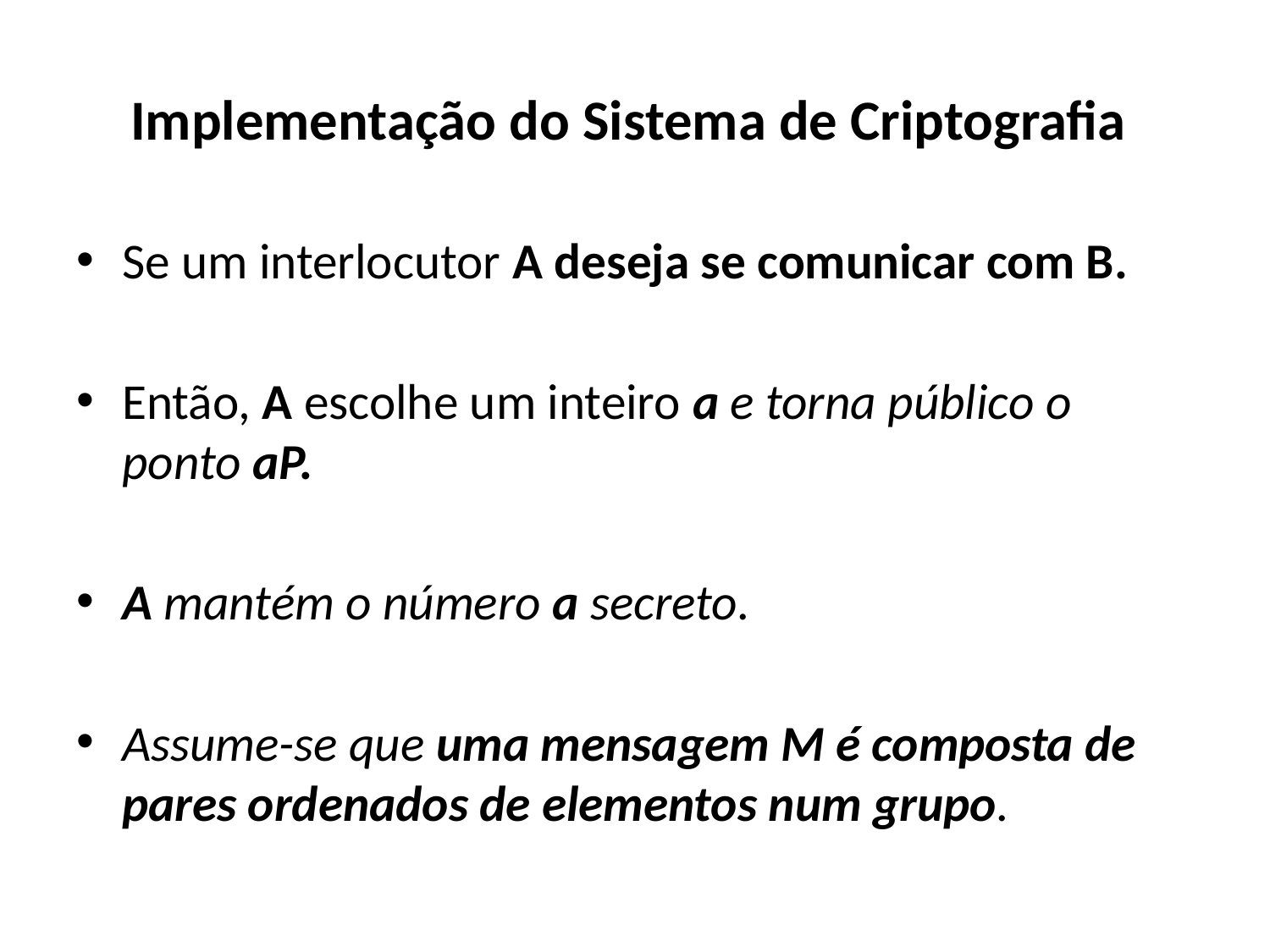

# Implementação do Sistema de Criptografia
Se um interlocutor A deseja se comunicar com B.

Então, A escolhe um inteiro a e torna público o ponto aP.

A mantém o número a secreto.

Assume-se que uma mensagem M é composta de pares ordenados de elementos num grupo.